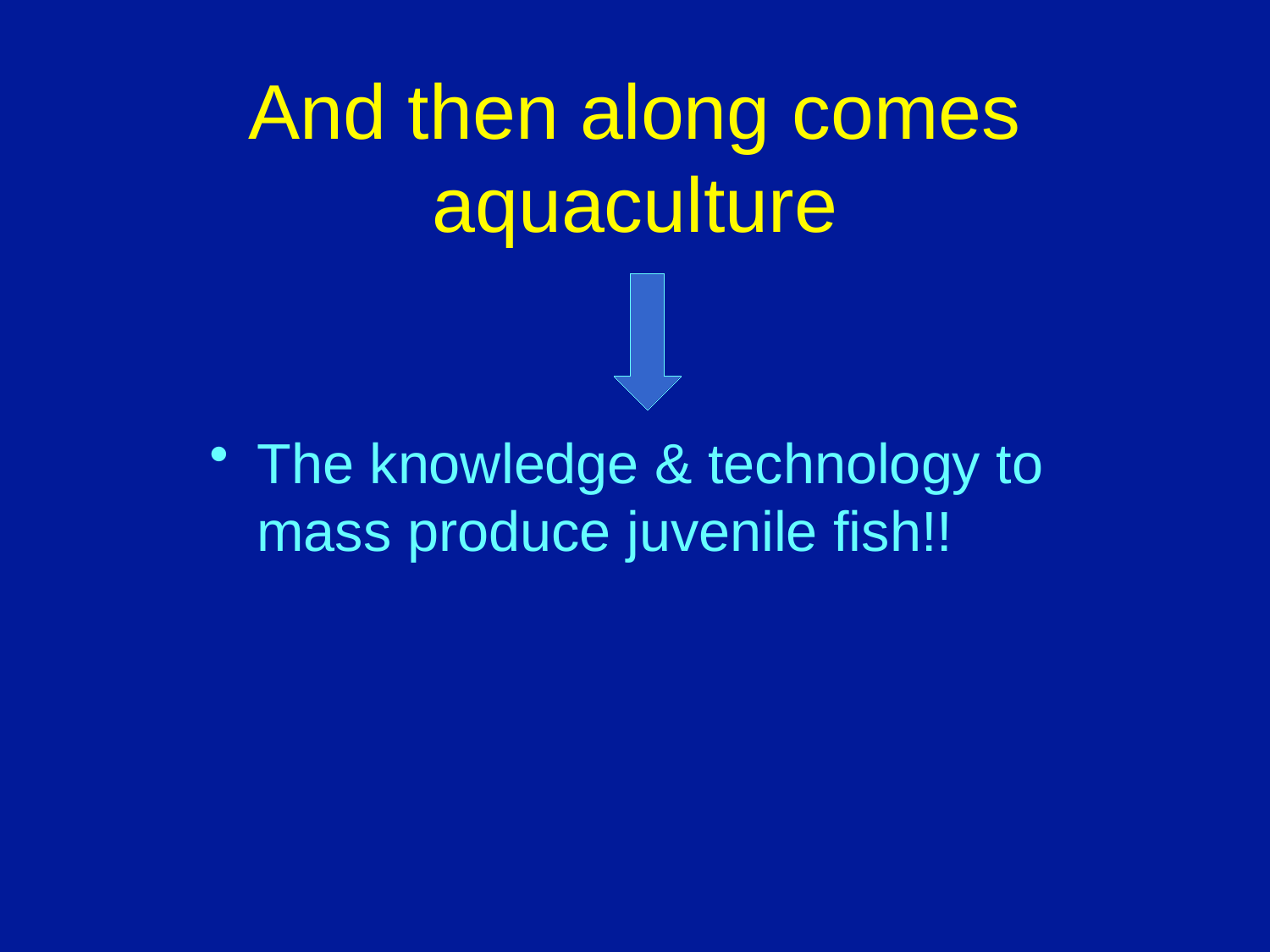

And then along comes aquaculture

The knowledge & technology to mass produce juvenile fish!!